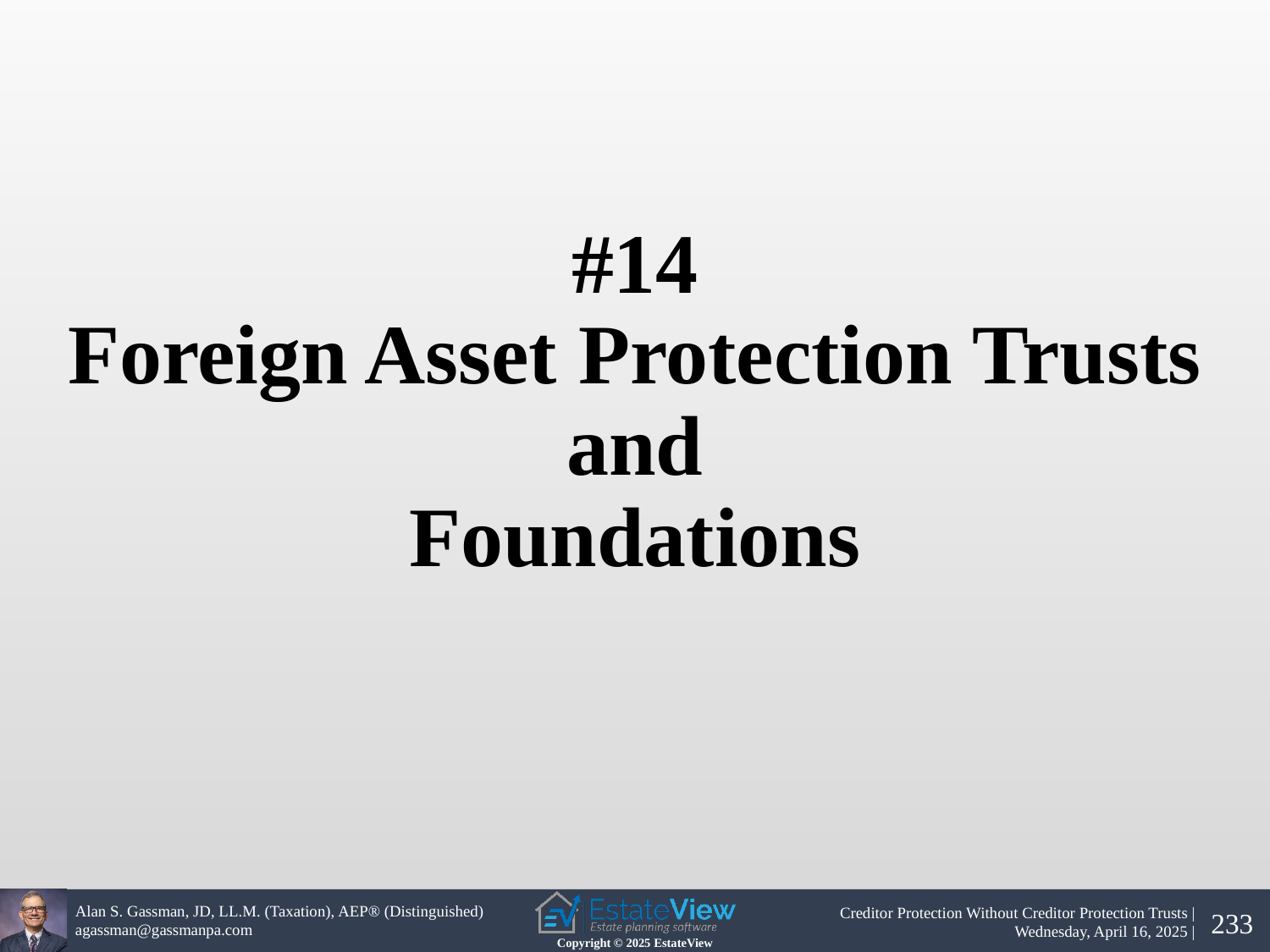

#14
Foreign Asset Protection Trusts and
Foundations